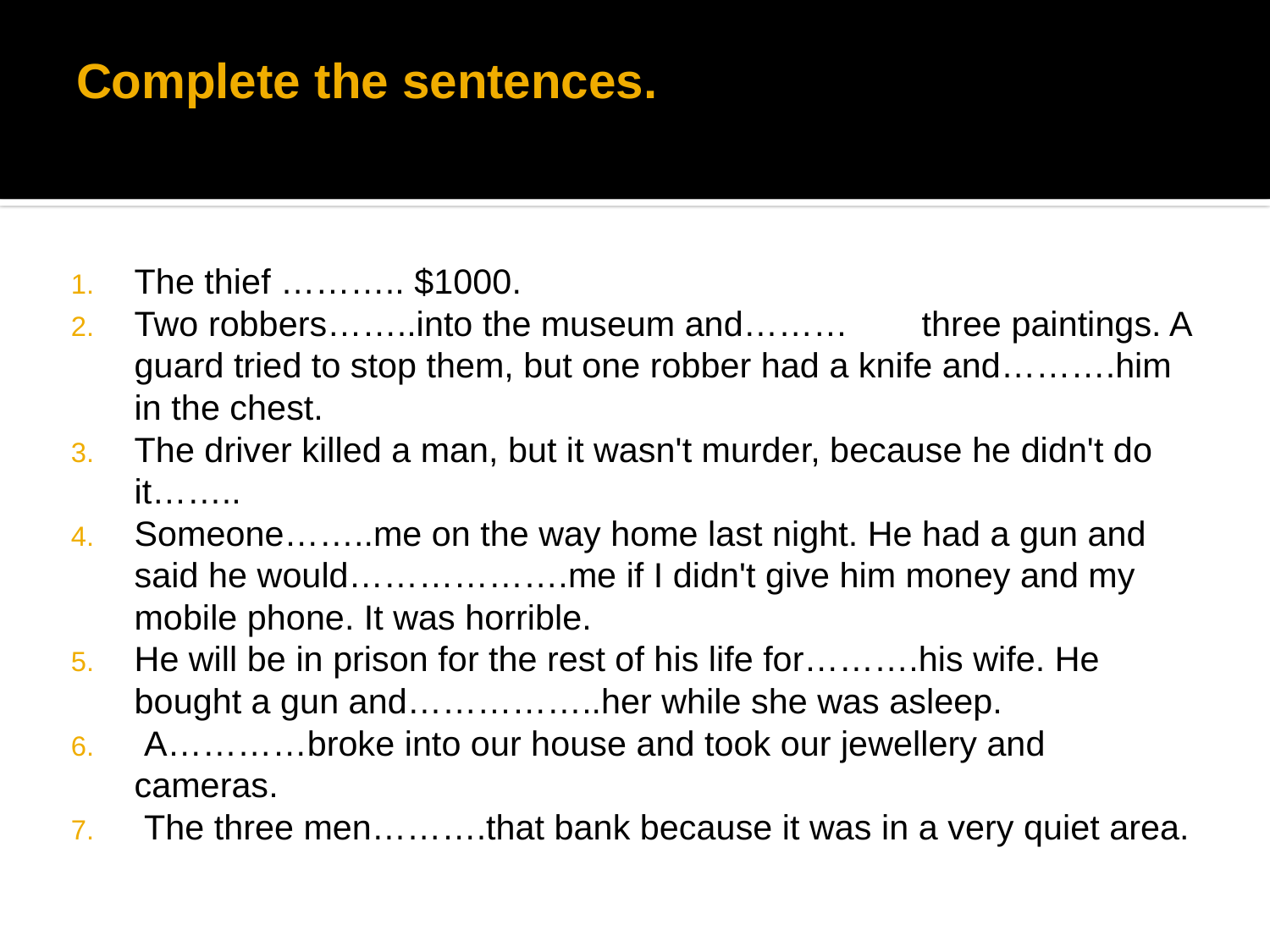

# Complete the sentences.
The thief ……….. $1000.
Two robbers……..into the museum and………	three paintings. A guard tried to stop them, but one robber had a knife and……….him in the chest.
The driver killed a man, but it wasn't murder, because he didn't do it……..
Someone……..me on the way home last night. He had a gun and said he would……………….me if I didn't give him money and my mobile phone. It was horrible.
He will be in prison for the rest of his life for……….his wife. He bought a gun and……………..her while she was asleep.
 A…………broke into our house and took our jewellery and cameras.
 The three men……….that bank because it was in a very quiet area.